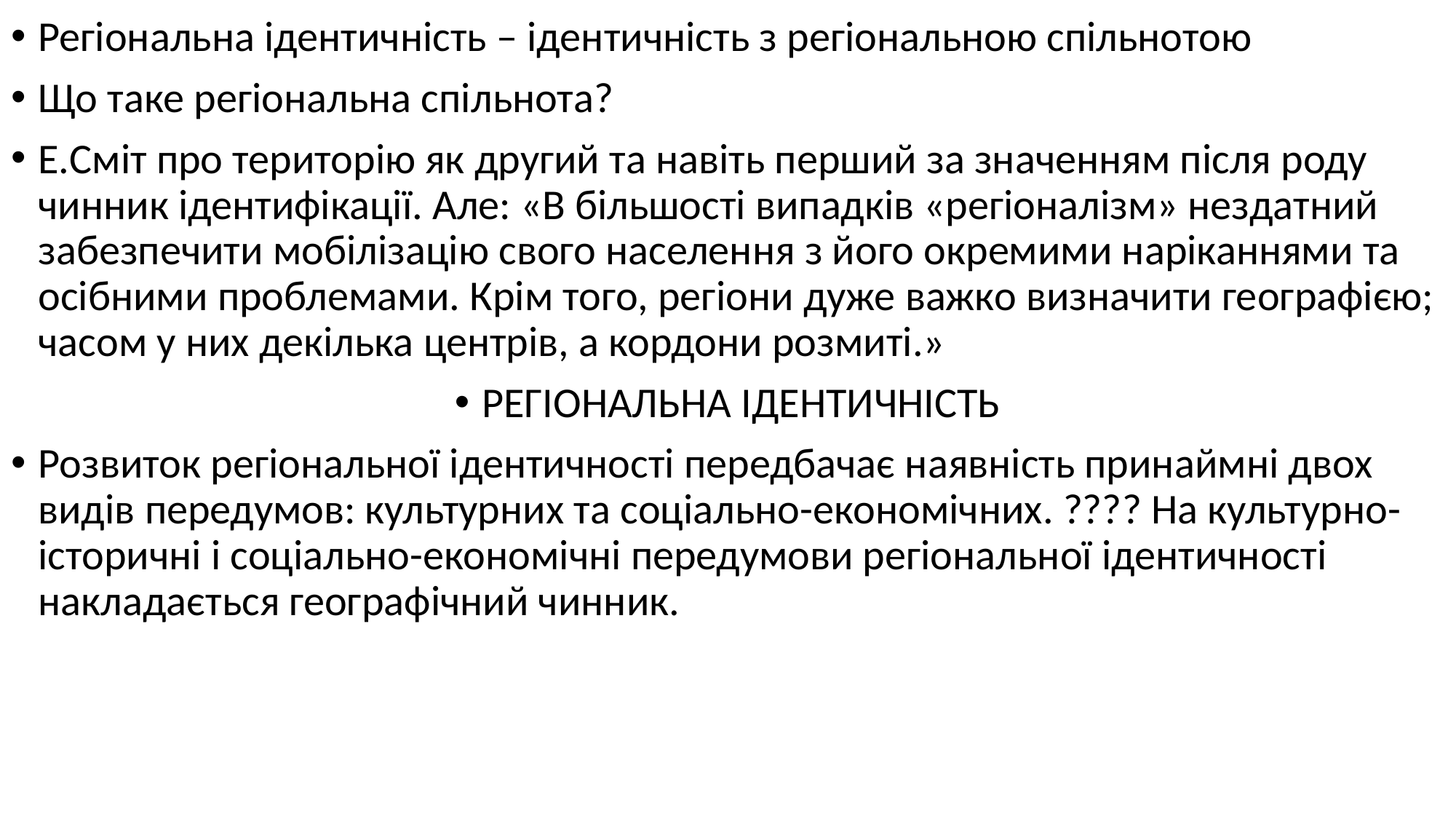

Регіональна ідентичність – ідентичність з регіональною спільнотою
Що таке регіональна спільнота?
Е.Сміт про територію як другий та навіть перший за значенням після роду чинник ідентифікації. Але: «В більшості випадків «регіоналізм» нездатний забезпечити мобілізацію свого населення з його окремими наріканнями та осібними проблемами. Крім того, регіони дуже важко визначити географією; часом у них декілька центрів, а кордони розмиті.»
РЕГІОНАЛЬНА ІДЕНТИЧНІСТЬ
Розвиток регіональної ідентичності передбачає наявність принаймні двох видів передумов: культурних та соціально-економічних. ???? На культурно-історичні і соціально-економічні передумови регіональної ідентичності накладається географічний чинник.